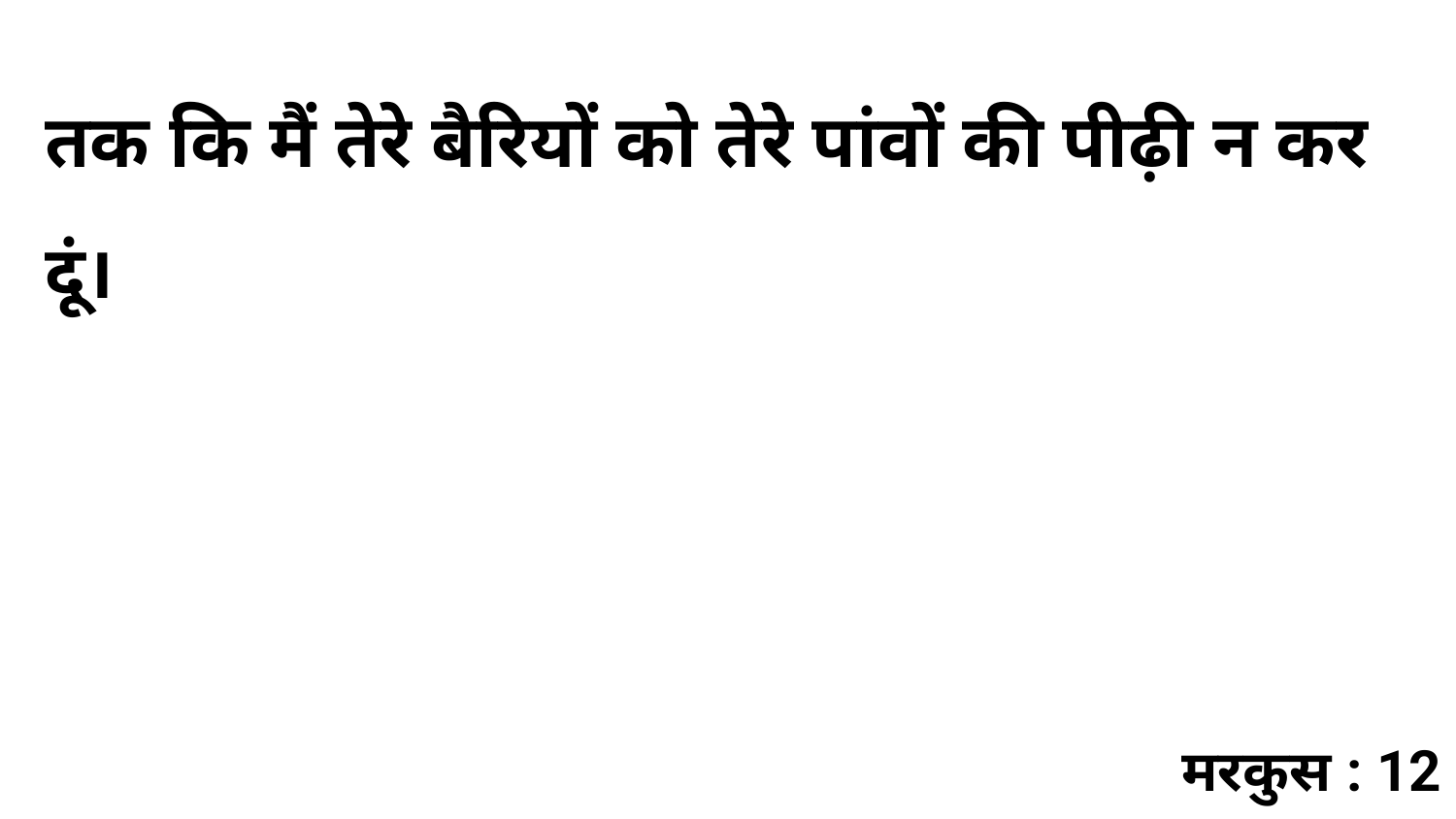

तक कि मैं तेरे बैरियों को तेरे पांवों की पीढ़ी न कर दूं।
मरकुस : 12